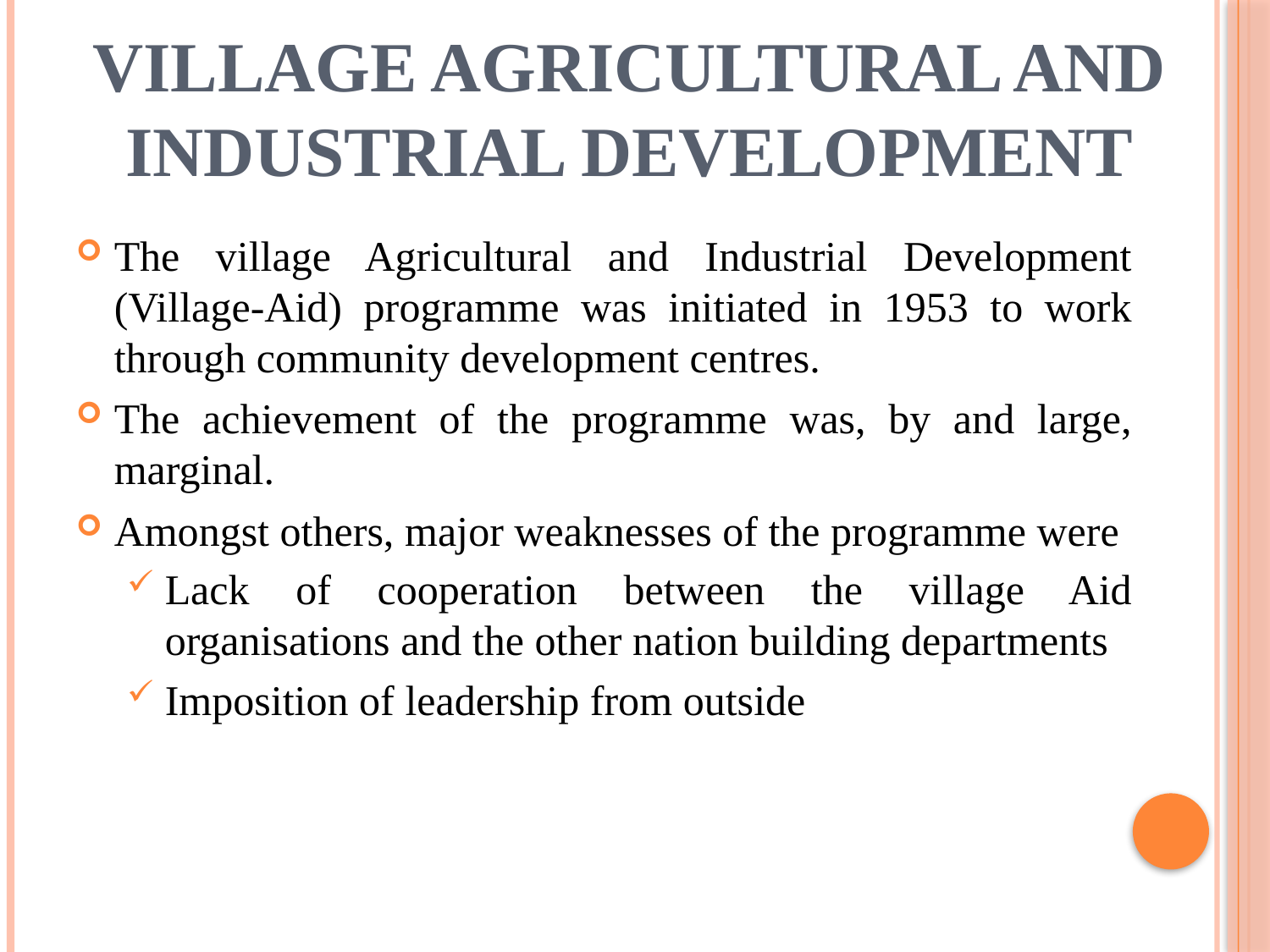

# VILLAGE AGRICULTURAL AND INDUSTRIAL DEVELOPMENT
The village Agricultural and Industrial Development (Village-Aid) programme was initiated in 1953 to work through community development centres.
The achievement of the programme was, by and large, marginal.
Amongst others, major weaknesses of the programme were
Lack of cooperation between the village Aid organisations and the other nation building departments
Imposition of leadership from outside